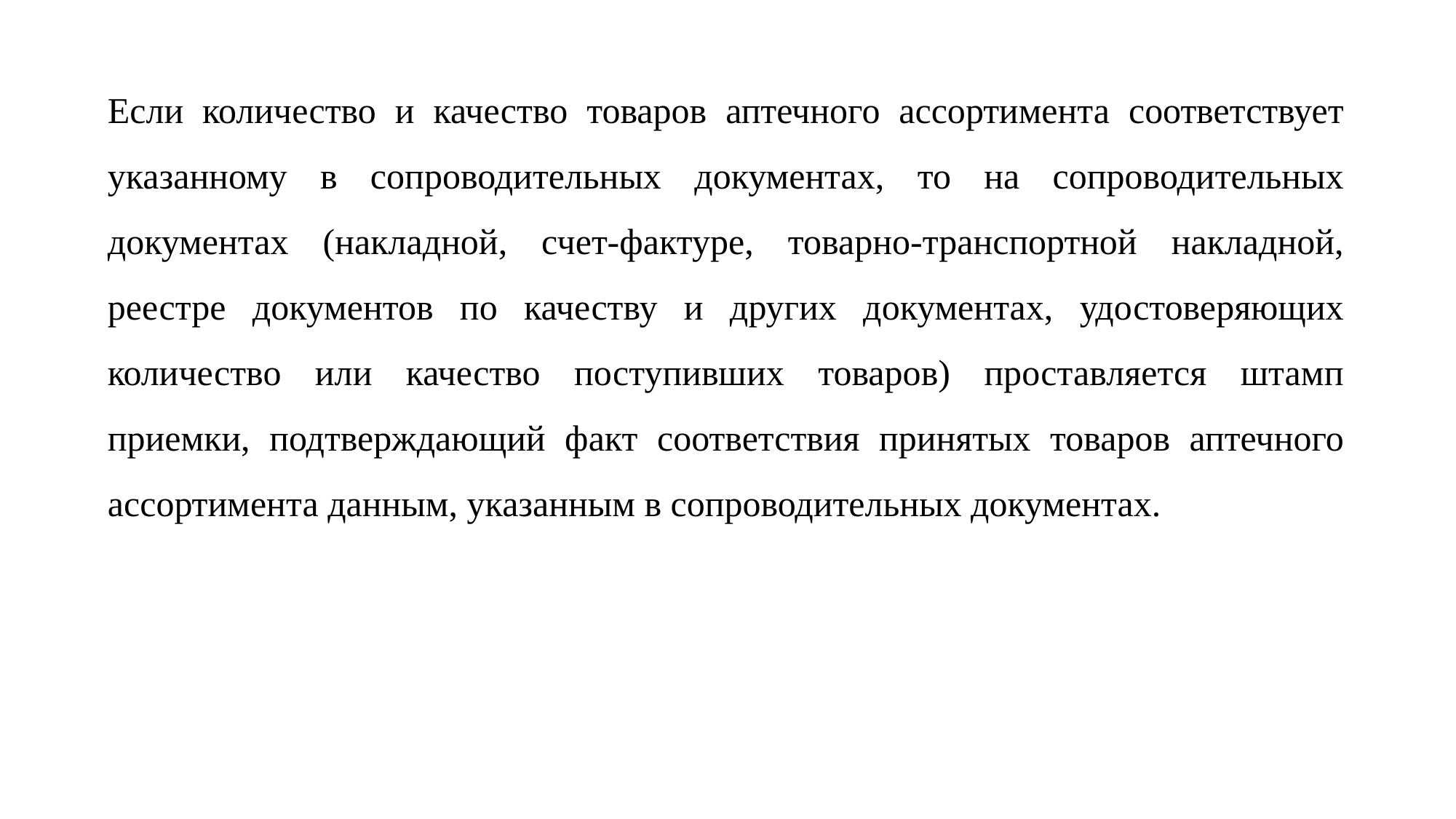

Если количество и качество товаров аптечного ассортимента соответствует указанному в сопроводительных документах, то на сопроводительных документах (накладной, счет-фактуре, товарно-транспортной накладной, реестре документов по качеству и других документах, удостоверяющих количество или качество поступивших товаров) проставляется штамп приемки, подтверждающий факт соответствия принятых товаров аптечного ассортимента данным, указанным в сопроводительных документах.